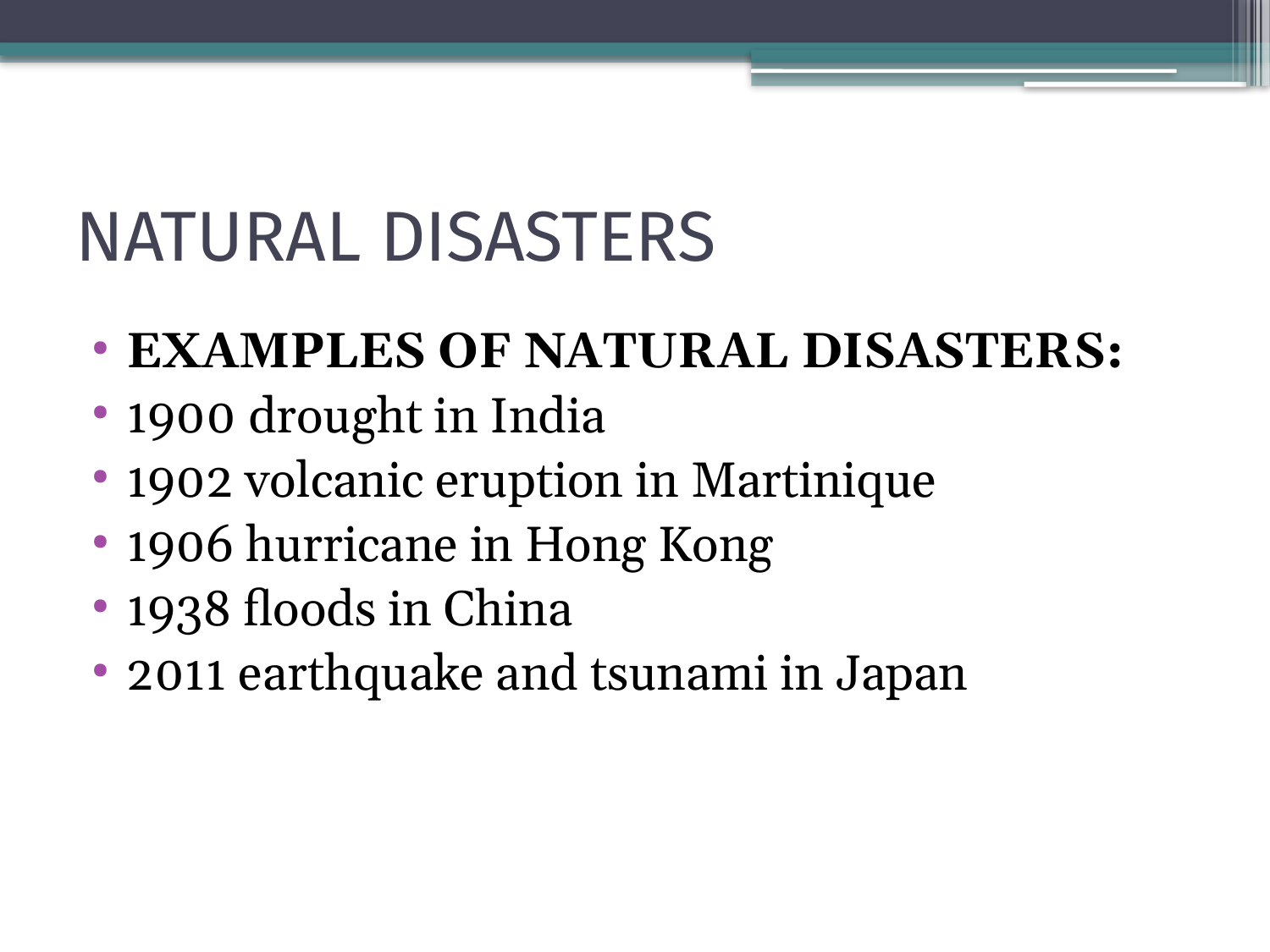

# NATURAL DISASTERS
EXAMPLES OF NATURAL DISASTERS:
1900 drought in India
1902 volcanic eruption in Martinique
1906 hurricane in Hong Kong
1938 floods in China
2011 earthquake and tsunami in Japan